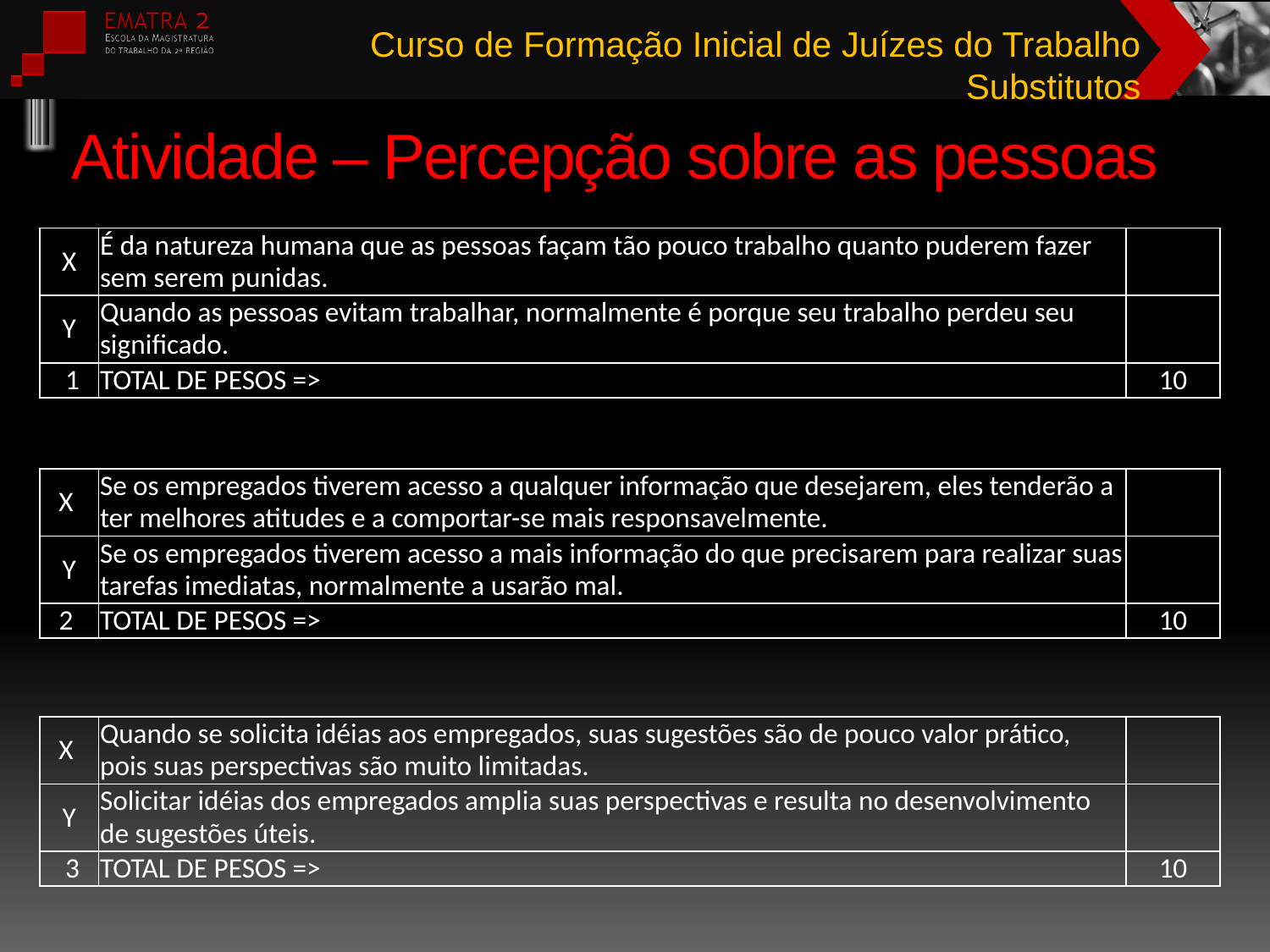

# Atividade – Percepção sobre as pessoas
| X | É da natureza humana que as pessoas façam tão pouco trabalho quanto puderem fazer sem serem punidas. |  |
| --- | --- | --- |
| Y | Quando as pessoas evitam trabalhar, normalmente é porque seu trabalho perdeu seu significado. |  |
| 1 | TOTAL DE PESOS => | 10 |
| X | Se os empregados tiverem acesso a qualquer informação que desejarem, eles tenderão a ter melhores atitudes e a comportar-se mais responsavelmente. |  |
| --- | --- | --- |
| Y | Se os empregados tiverem acesso a mais informação do que precisarem para realizar suas tarefas imediatas, normalmente a usarão mal. |  |
| 2 | TOTAL DE PESOS => | 10 |
| X | Quando se solicita idéias aos empregados, suas sugestões são de pouco valor prático, pois suas perspectivas são muito limitadas. |  |
| --- | --- | --- |
| Y | Solicitar idéias dos empregados amplia suas perspectivas e resulta no desenvolvimento de sugestões úteis. |  |
| 3 | TOTAL DE PESOS => | 10 |